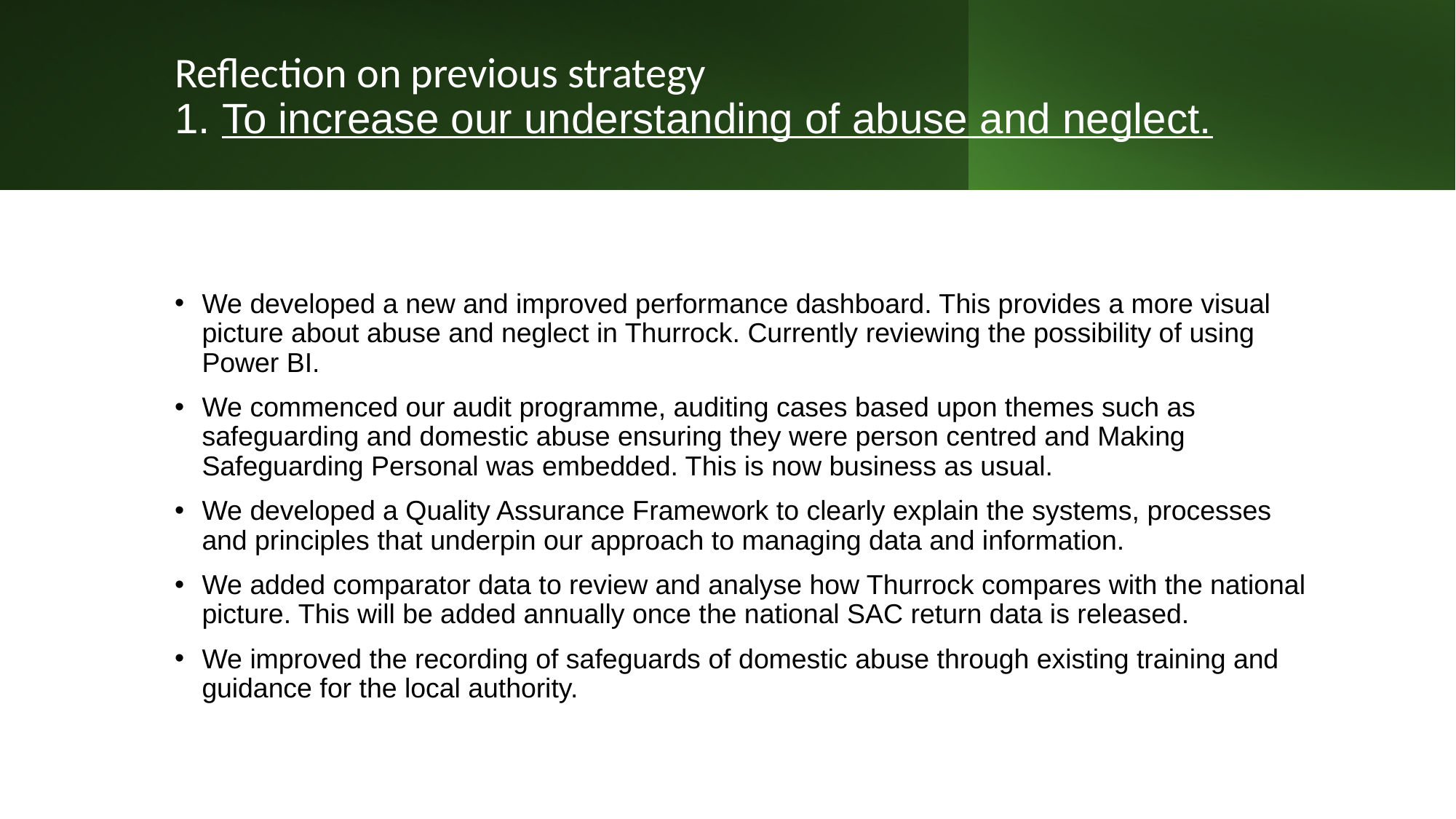

# Reflection on previous strategy 1. To increase our understanding of abuse and neglect.
We developed a new and improved performance dashboard. This provides a more visual picture about abuse and neglect in Thurrock. Currently reviewing the possibility of using Power BI.
We commenced our audit programme, auditing cases based upon themes such as safeguarding and domestic abuse ensuring they were person centred and Making Safeguarding Personal was embedded. This is now business as usual.
We developed a Quality Assurance Framework to clearly explain the systems, processes and principles that underpin our approach to managing data and information.
We added comparator data to review and analyse how Thurrock compares with the national picture. This will be added annually once the national SAC return data is released.
We improved the recording of safeguards of domestic abuse through existing training and guidance for the local authority.